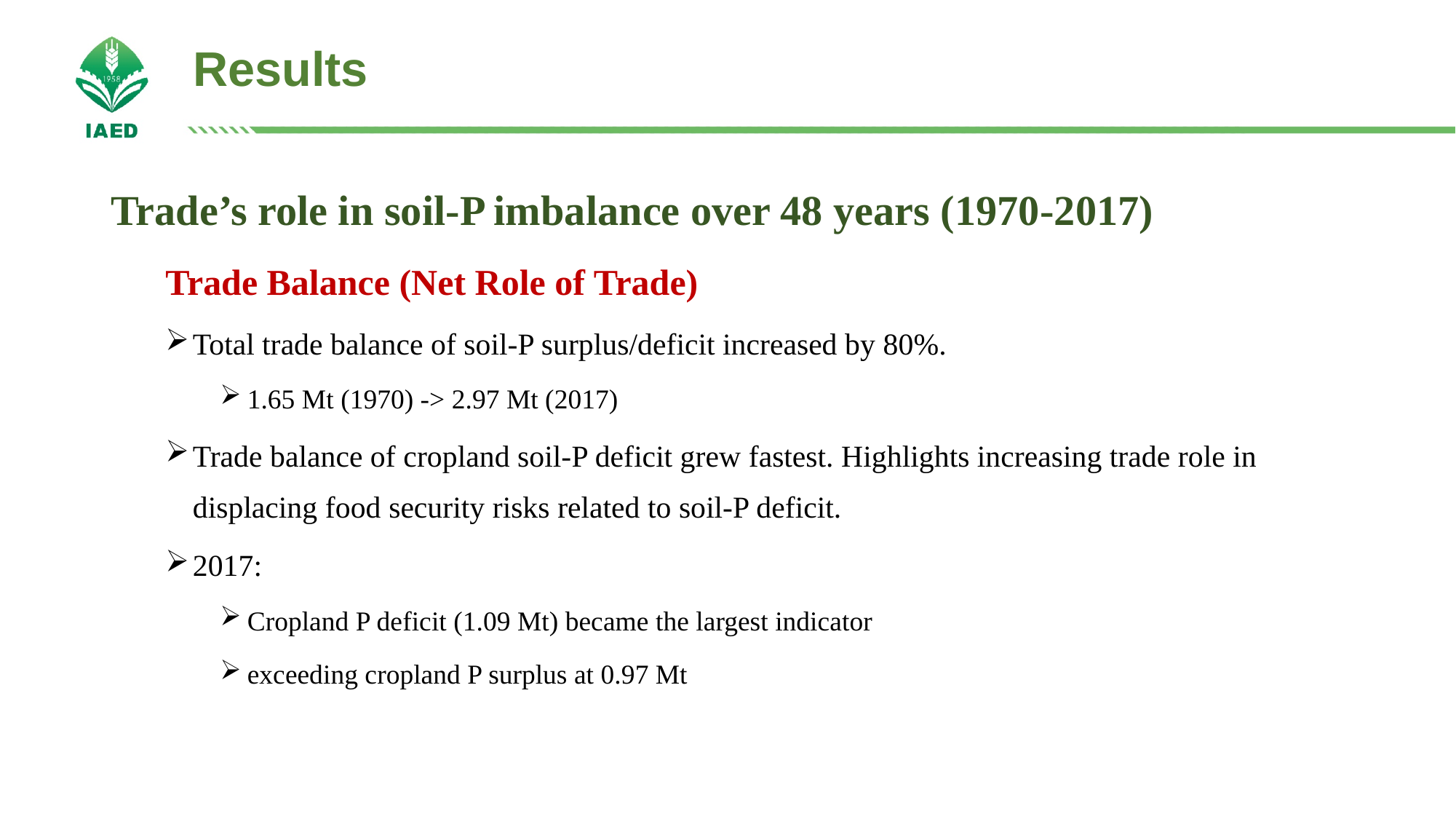

# Results
Trade’s role in soil-P imbalance over 48 years (1970-2017)
Trade Balance (Net Role of Trade)
Total trade balance of soil-P surplus/deficit increased by 80%.
1.65 Mt (1970) -> 2.97 Mt (2017)
Trade balance of cropland soil-P deficit grew fastest. Highlights increasing trade role in displacing food security risks related to soil-P deficit.
2017:
Cropland P deficit (1.09 Mt) became the largest indicator
exceeding cropland P surplus at 0.97 Mt